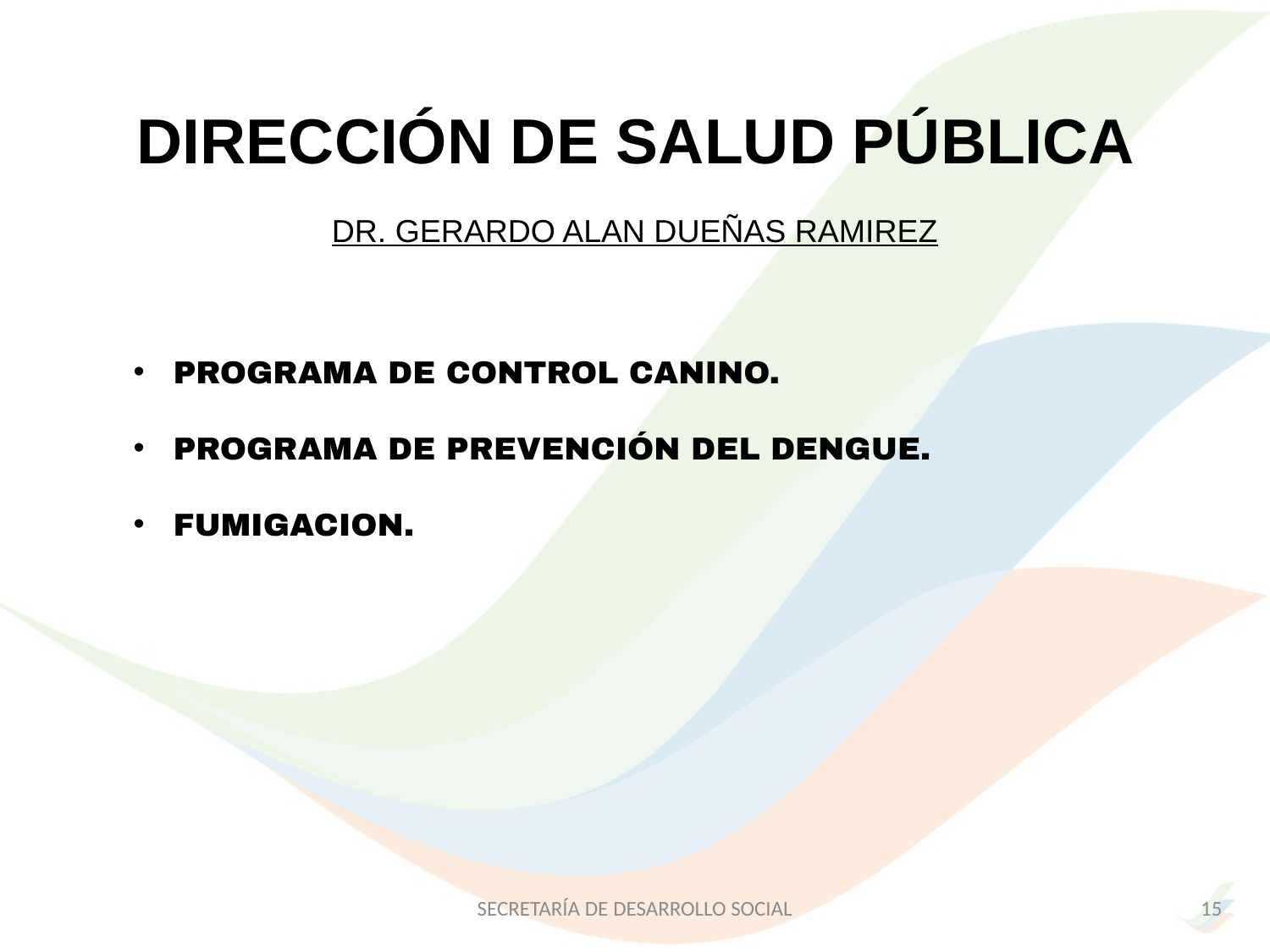

DIRECCIÓN DE SALUD PÚBLICA
DR. GERARDO ALAN DUEÑAS RAMIREZ
PROGRAMA DE CONTROL CANINO.

PROGRAMA DE PREVENCIÓN DEL DENGUE.

FUMIGACION.

SECRETARÍA DE DESARROLLO SOCIAL
15